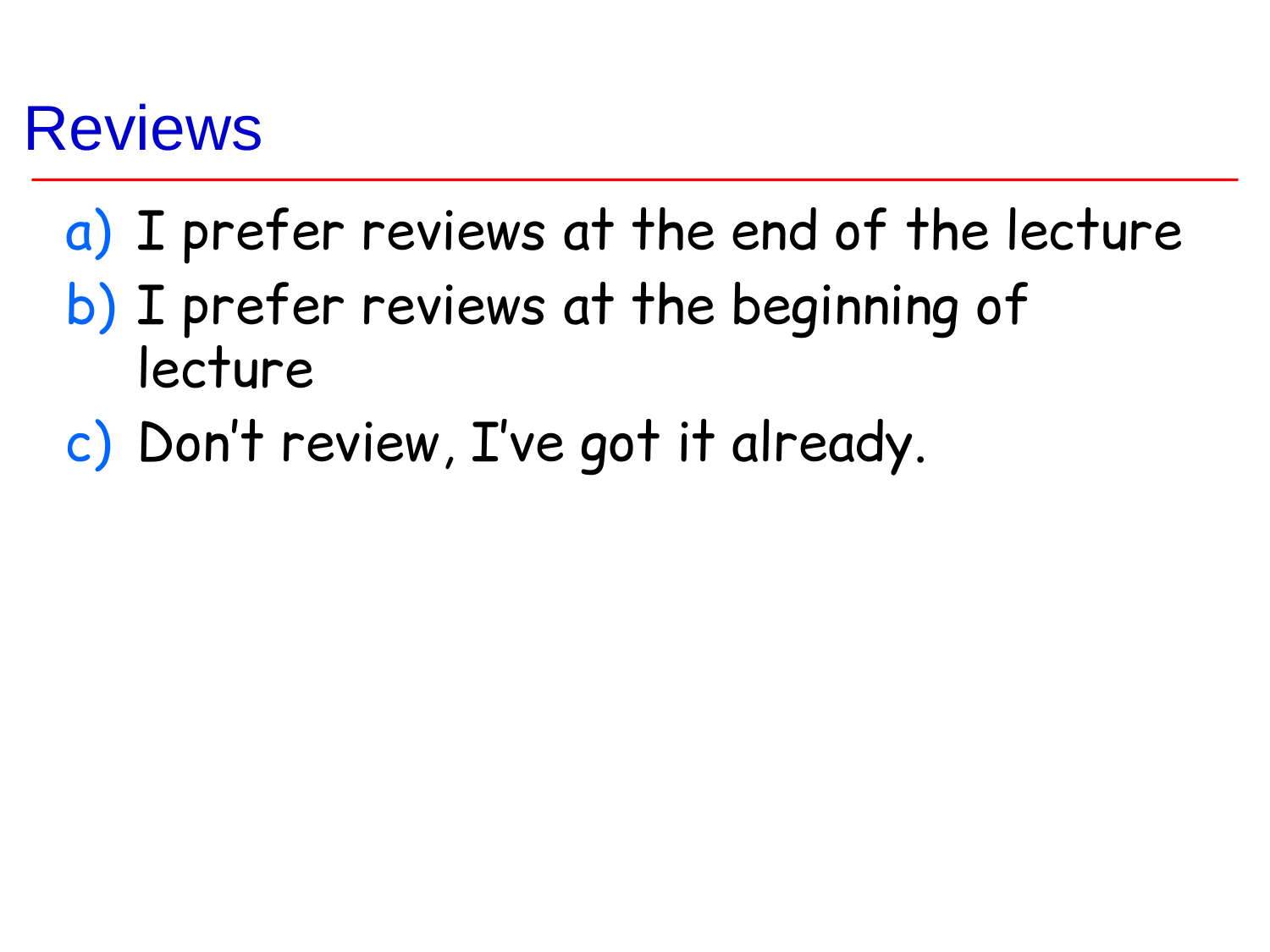

# Reviews
I prefer reviews at the end of the lecture
I prefer reviews at the beginning of lecture
Don’t review, I’ve got it already.